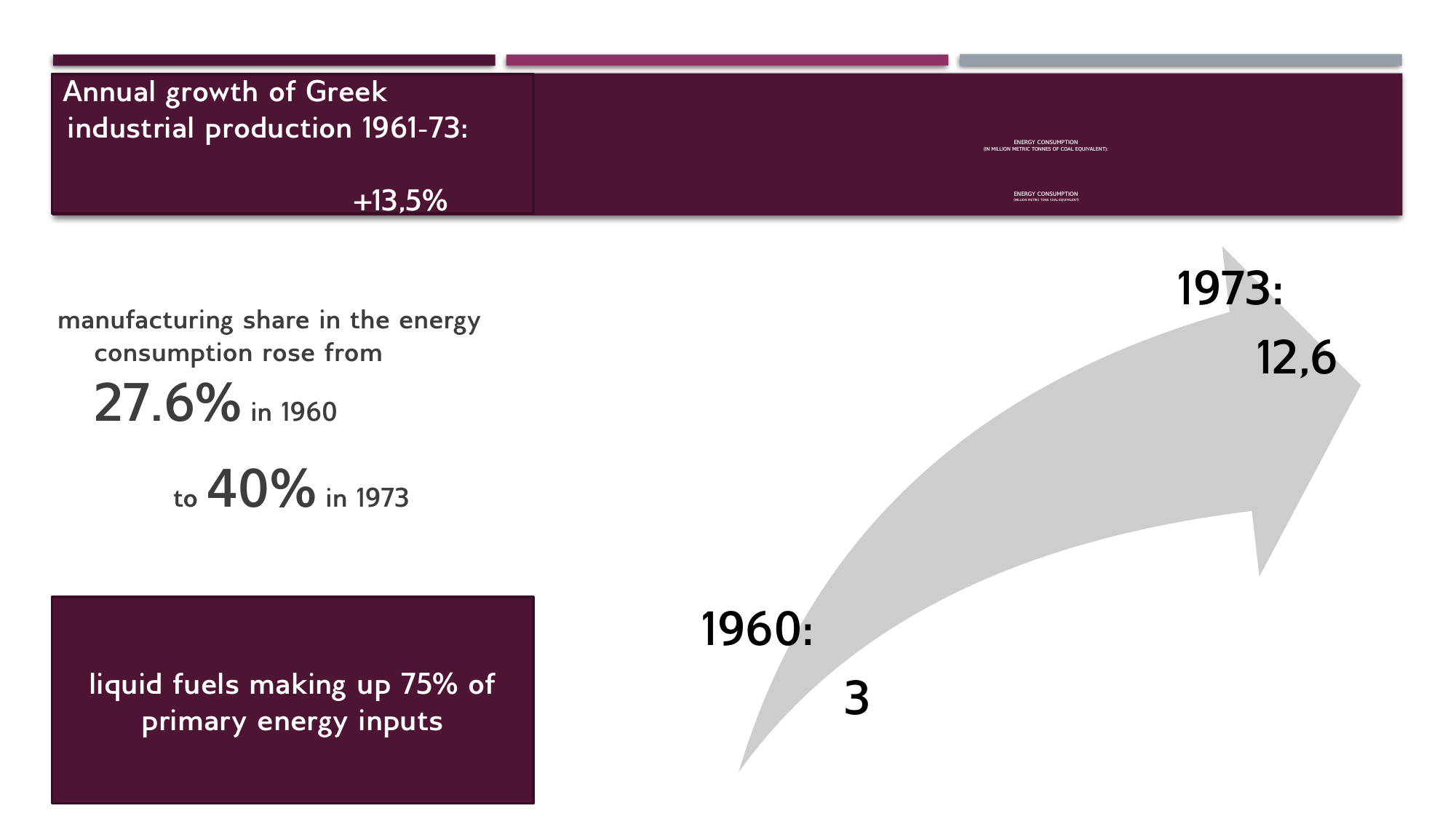

Annual growth of Greek
industrial production 1961-73:                                                                           +13,5%
# energy consumption (in million metric tonnes of coal equivalent): Energy consumption (million metric tons coal-equivalent)

1973:
     12,6

manufacturing share in the energy consumption rose from 27.6% in 1960
to 40% in 1973

1960:
         3
liquid fuels making up 75% of primary energy inputs